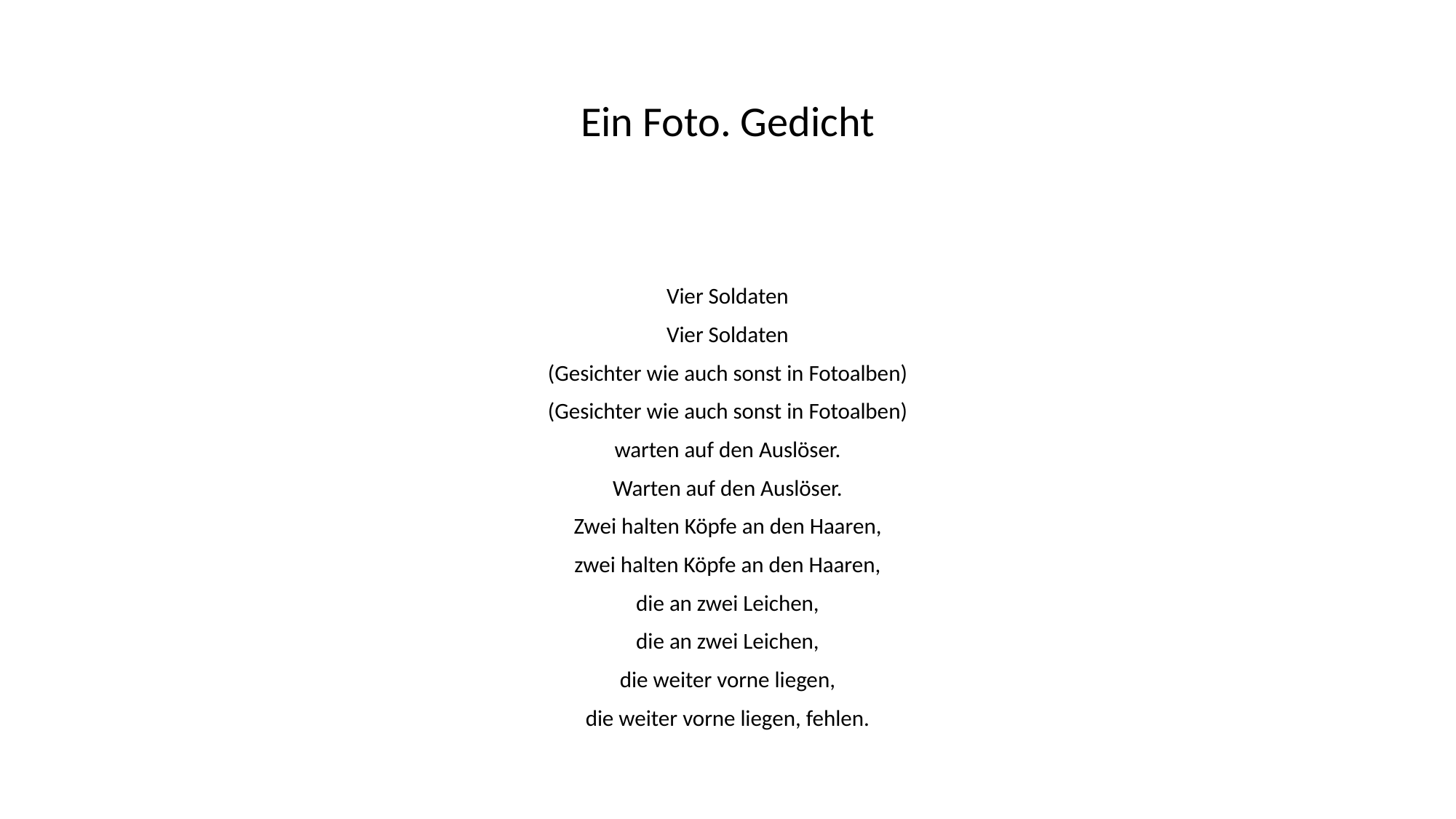

# Ein Foto. Gedicht

Vier Soldaten
Vier Soldaten
(Gesichter wie auch sonst in Fotoalben)
(Gesichter wie auch sonst in Fotoalben)
warten auf den Auslöser.
Warten auf den Auslöser.
Zwei halten Köpfe an den Haaren,
zwei halten Köpfe an den Haaren,
die an zwei Leichen,
die an zwei Leichen,
die weiter vorne liegen,
die weiter vorne liegen, fehlen.